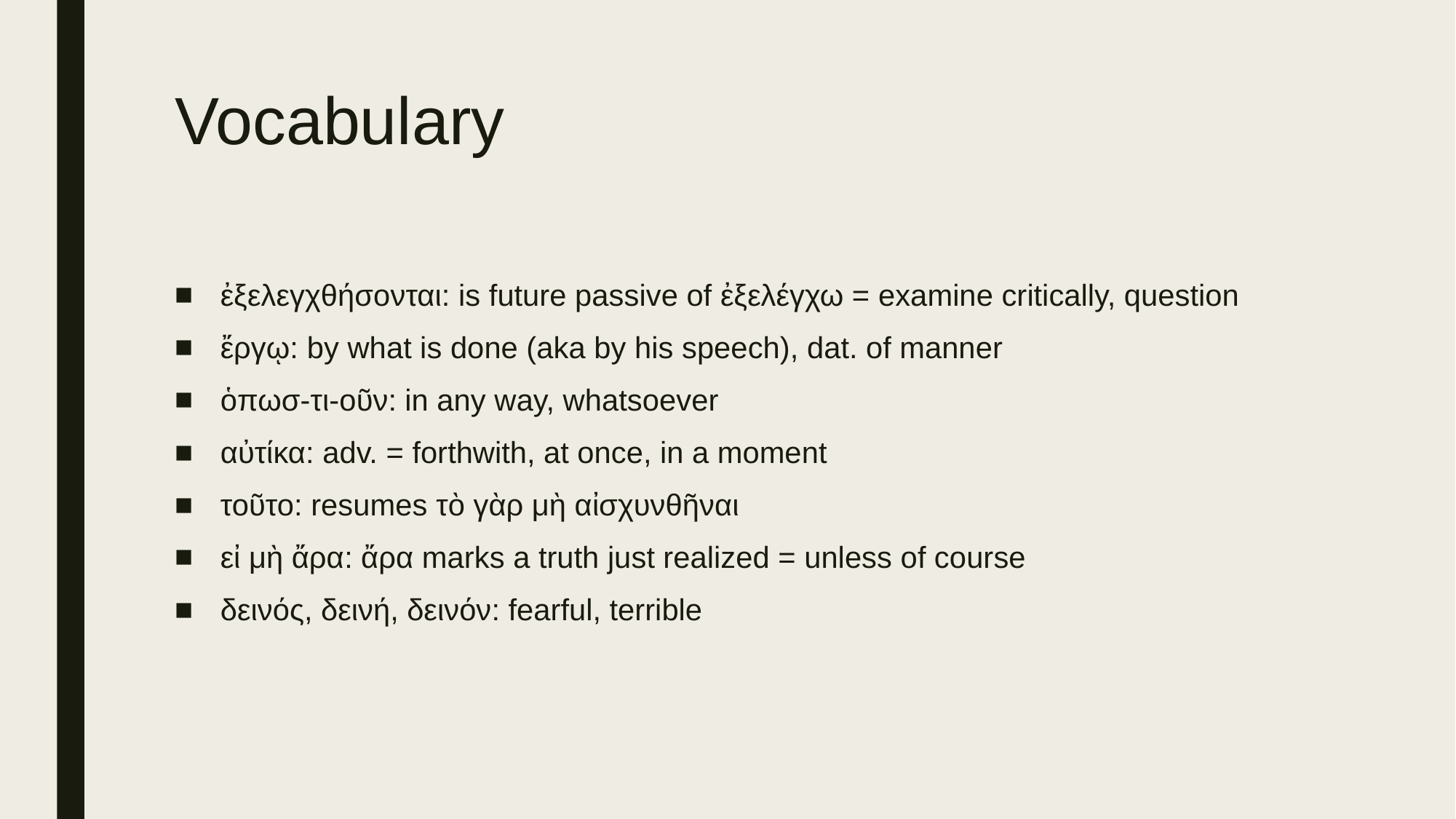

# Vocabulary
ἐξελεγχθήσονται: is future passive of ἐξελέγχω = examine critically, question
ἔργῳ: by what is done (aka by his speech), dat. of manner
ὁπωσ-τι-οῦν: in any way, whatsoever
αὐτίκα: adv. = forthwith, at once, in a moment
τοῦτο: resumes τὸ γὰρ μὴ αἰσχυνθῆναι
εἰ μὴ ἄρα: ἄρα marks a truth just realized = unless of course
δεινός, δεινή, δεινόν: fearful, terrible